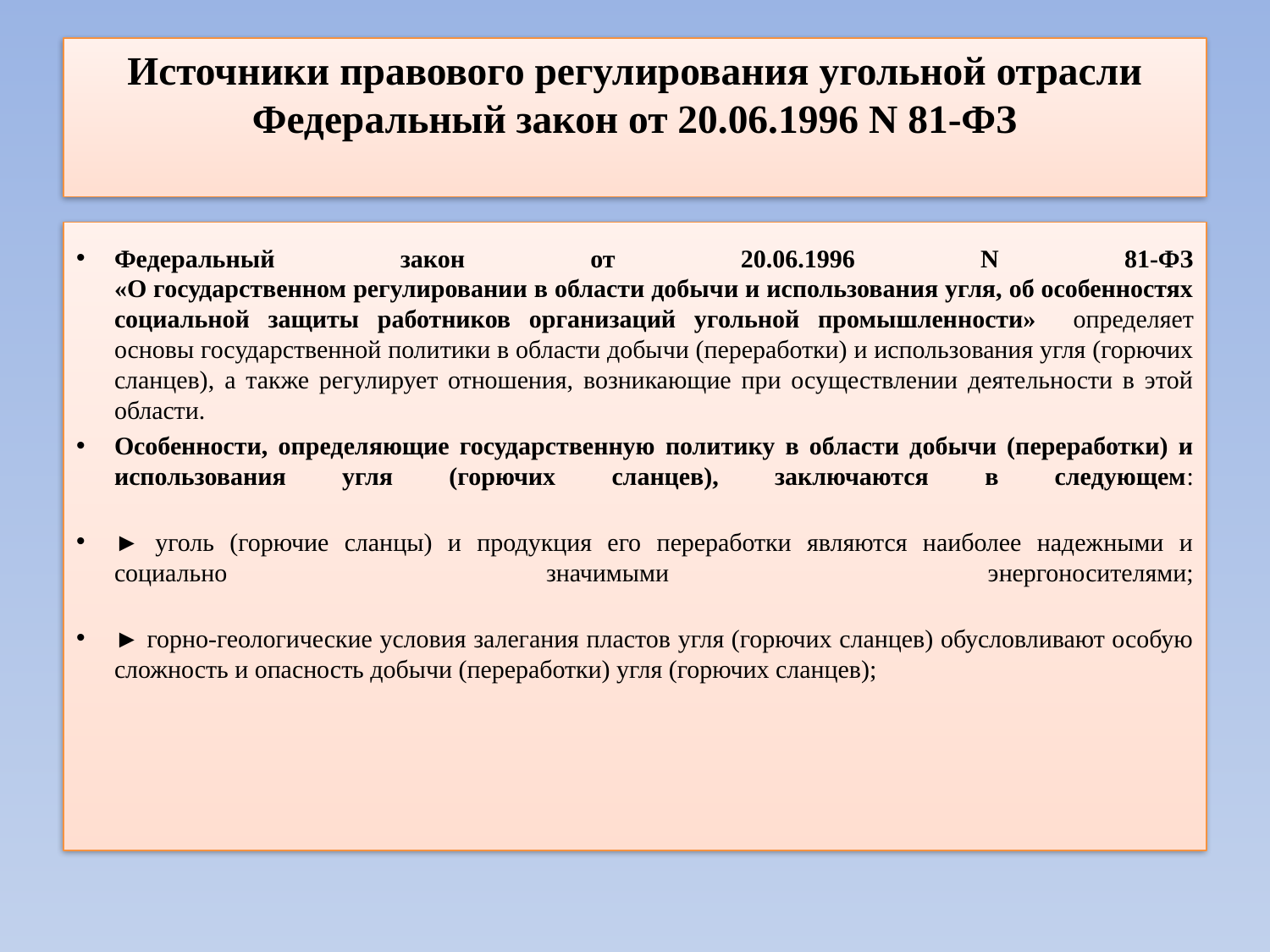

# Источники правового регулирования угольной отрасли Федеральный закон от 20.06.1996 N 81-ФЗ

Федеральный закон от 20.06.1996 N 81-ФЗ
«О государственном регулировании в области добычи и использования угля, об особенностях социальной защиты работников организаций угольной промышленности»  определяет основы государственной политики в области добычи (переработки) и использования угля (горючих сланцев), а также регулирует отношения, возникающие при осуществлении деятельности в этой области.
Особенности, определяющие государственную политику в области добычи (переработки) и использования угля (горючих сланцев), заключаются в следующем:
► уголь (горючие сланцы) и продукция его переработки являются наиболее надежными и социально значимыми энергоносителями;
► горно-геологические условия залегания пластов угля (горючих сланцев) обусловливают особую сложность и опасность добычи (переработки) угля (горючих сланцев);